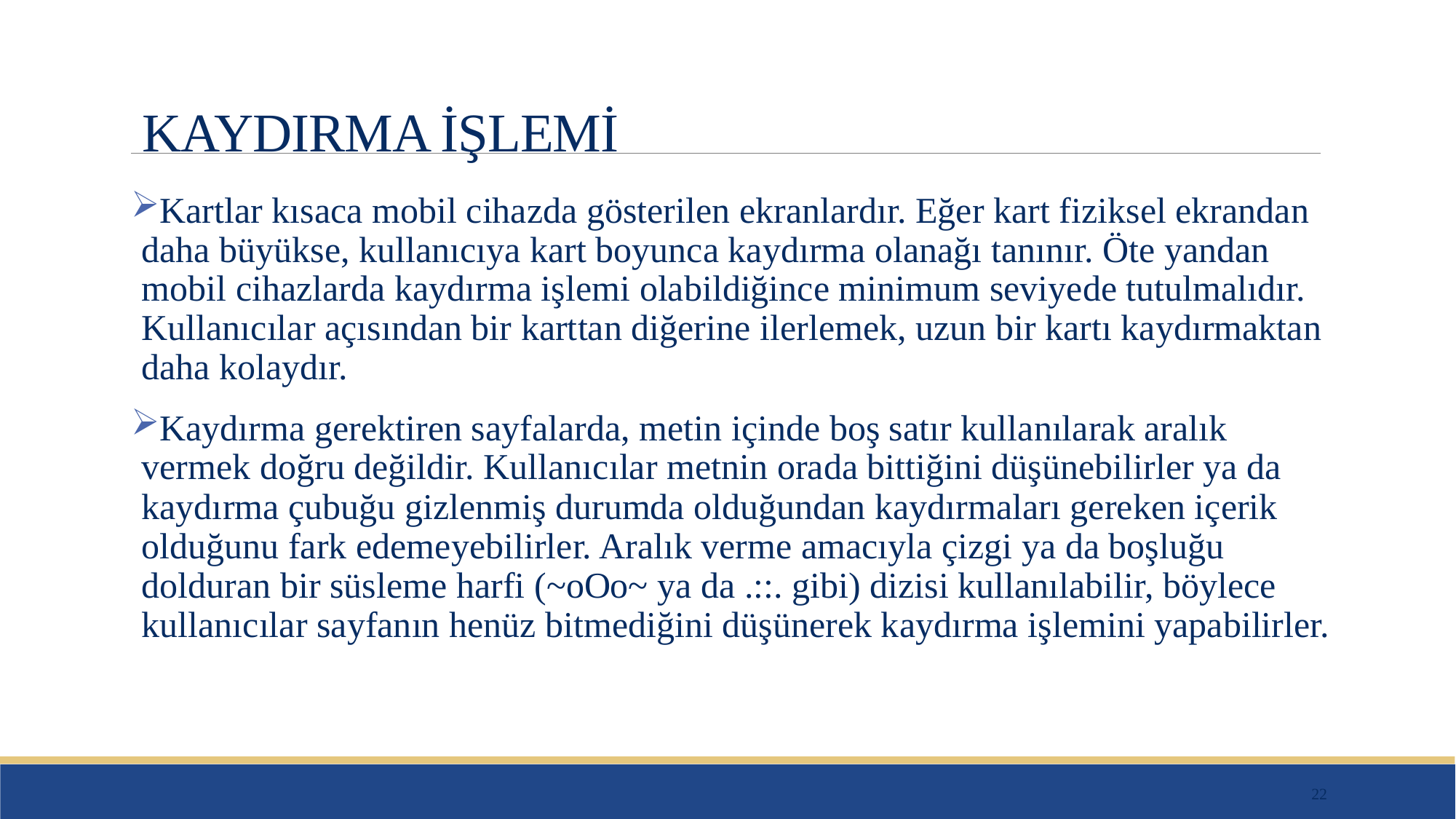

# KAYDIRMA İŞLEMİ
Kartlar kısaca mobil cihazda gösterilen ekranlardır. Eğer kart fiziksel ekrandan daha büyükse, kullanıcıya kart boyunca kaydırma olanağı tanınır. Öte yandan mobil cihazlarda kaydırma işlemi olabildiğince minimum seviyede tutulmalıdır. Kullanıcılar açısından bir karttan diğerine ilerlemek, uzun bir kartı kaydırmaktan daha kolaydır.
Kaydırma gerektiren sayfalarda, metin içinde boş satır kullanılarak aralık vermek doğru değildir. Kullanıcılar metnin orada bittiğini düşünebilirler ya da kaydırma çubuğu gizlenmiş durumda olduğundan kaydırmaları gereken içerik olduğunu fark edemeyebilirler. Aralık verme amacıyla çizgi ya da boşluğu dolduran bir süsleme harfi (~oOo~ ya da .::. gibi) dizisi kullanılabilir, böylece kullanıcılar sayfanın henüz bitmediğini düşünerek kaydırma işlemini yapabilirler.

22